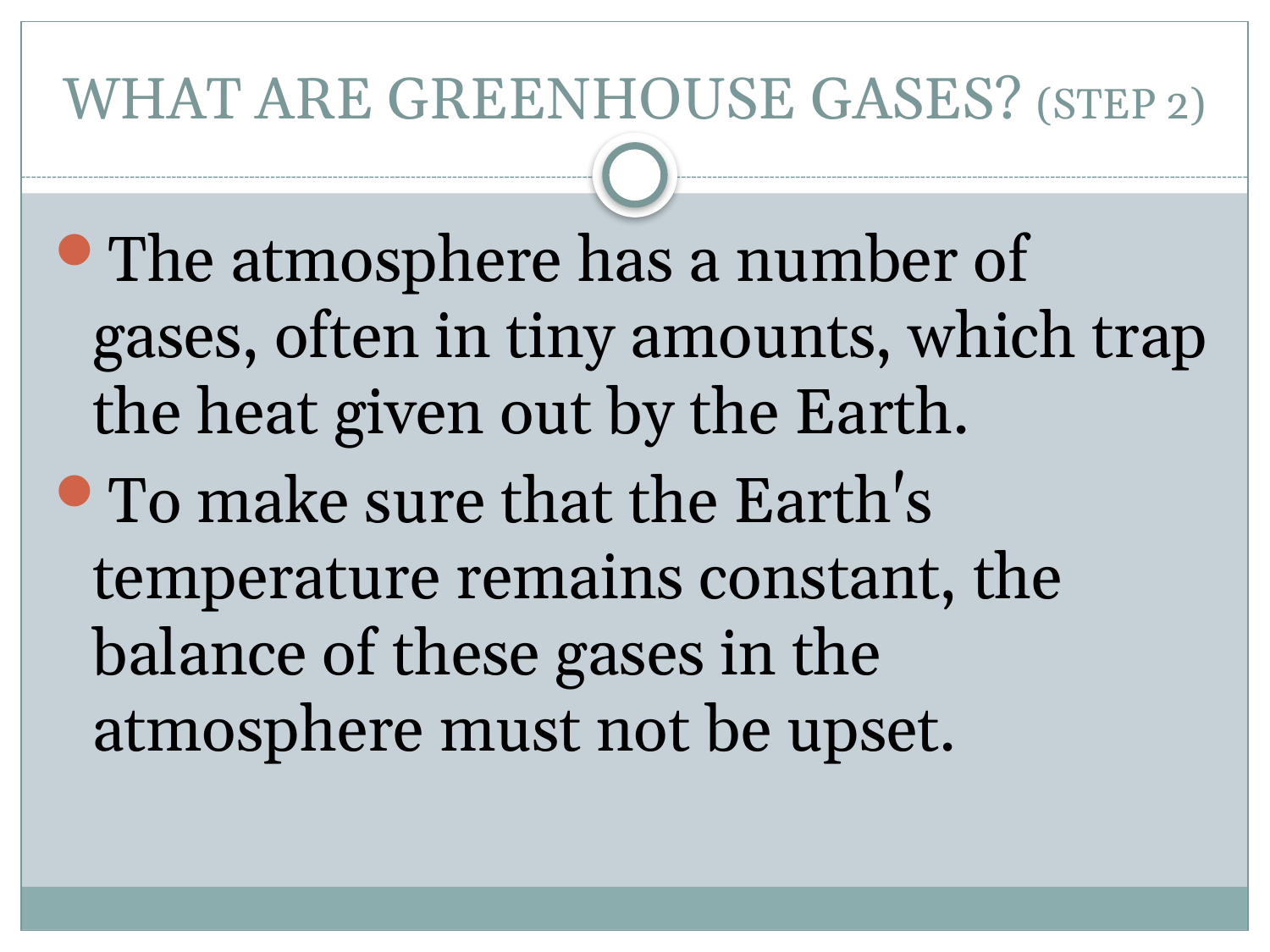

# WHAT ARE GREENHOUSE GASES? (STEP 2)
The atmosphere has a number of gases, often in tiny amounts, which trap the heat given out by the Earth.
To make sure that the Earth's temperature remains constant, the balance of these gases in the atmosphere must not be upset.